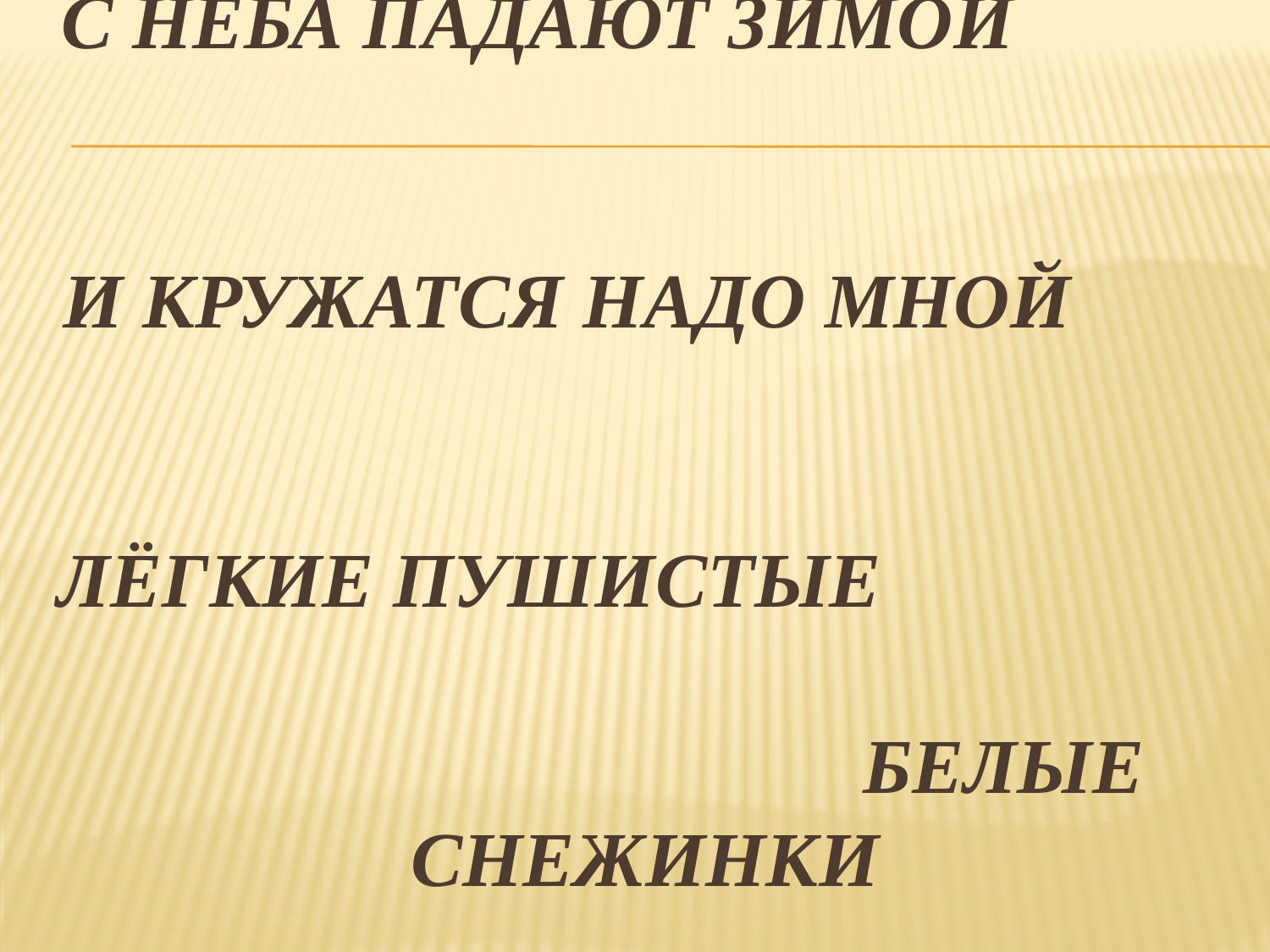

# С неба падают зимой                                                                                                                                      И кружатся надо мной                                                                                                                   Лёгкие пушистые                                                                                                                     Белые снежинки